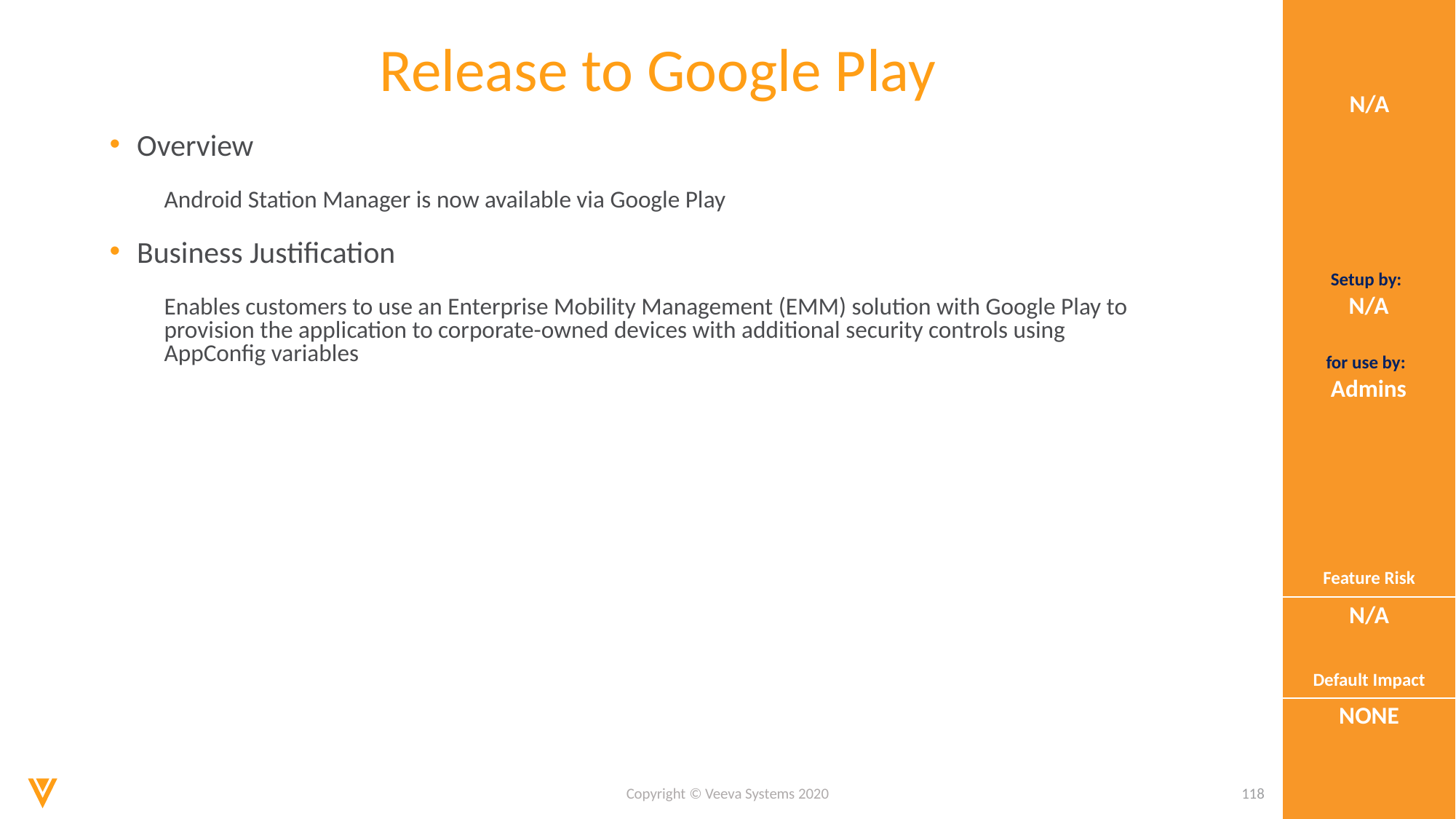

# Release to Google Play
N/A
Overview
Android Station Manager is now available via Google Play
Business Justification
Enables customers to use an Enterprise Mobility Management (EMM) solution with Google Play to provision the application to corporate-owned devices with additional security controls using AppConfig variables

Setup by:
N/A

for use by:
Admins
| Feature Risk |
| --- |
| N/A |
| Default Impact |
| --- |
| NONE |